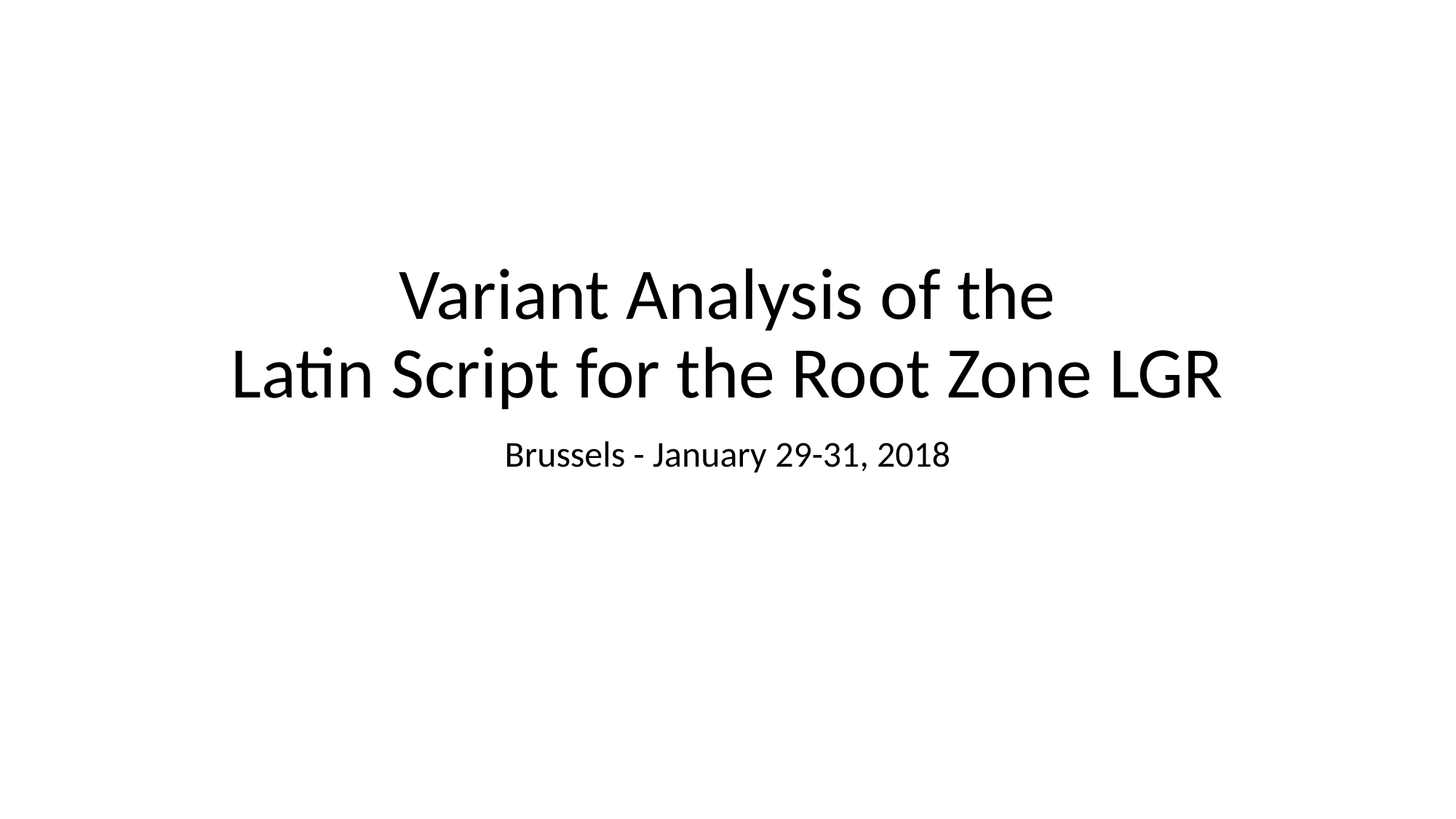

# Variant Analysis of the Latin Script for the Root Zone LGR
Brussels - January 29-31, 2018